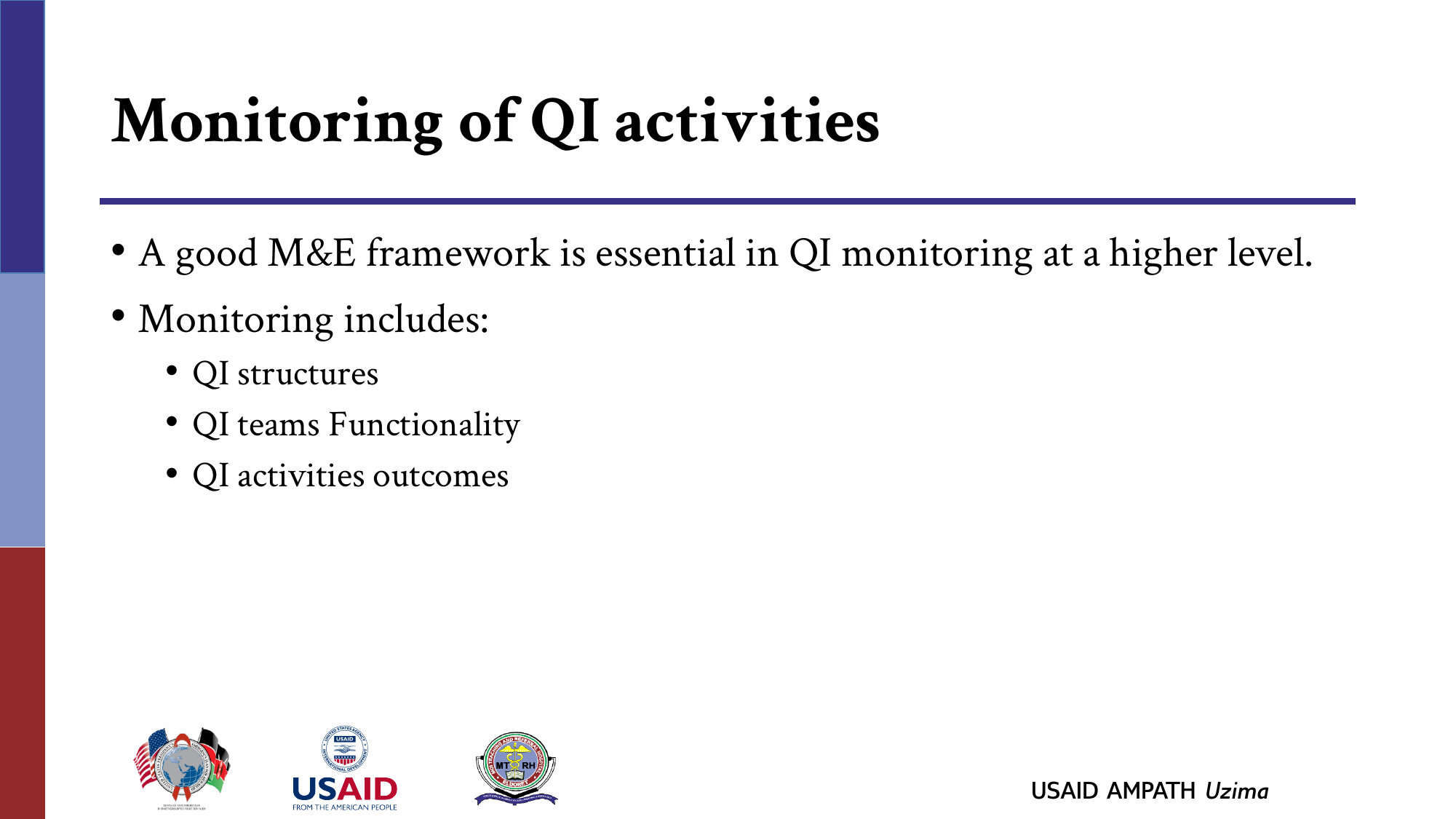

# Monitoring of QI activities
A good M&E framework is essential in QI monitoring at a higher level.
Monitoring includes:
QI structures
QI teams Functionality
QI activities outcomes